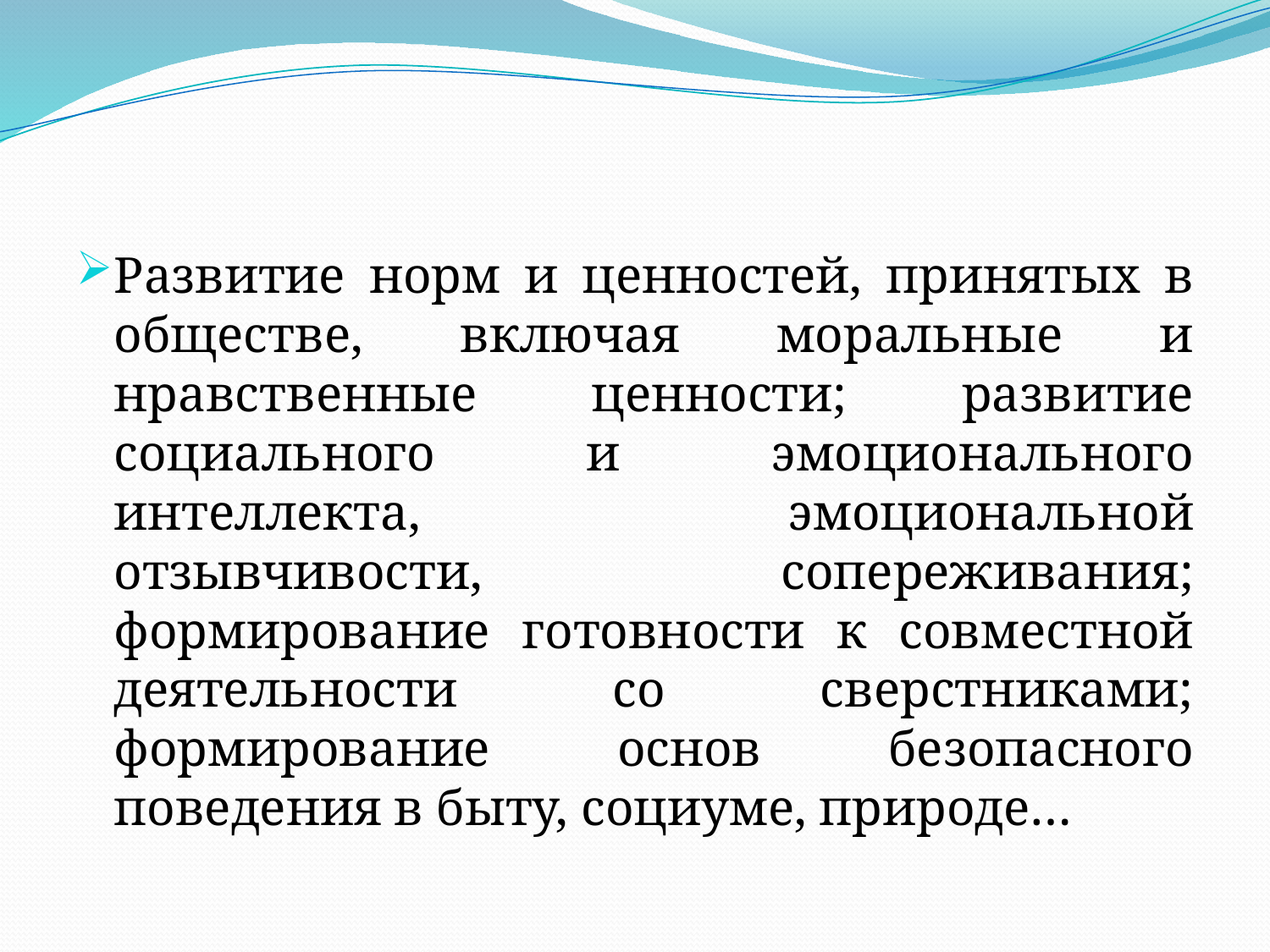

Развитие норм и ценностей, принятых в обществе, включая моральные и нравственные ценности; развитие социального и эмоционального интеллекта, эмоциональной отзывчивости, сопереживания; формирование готовности к совместной деятельности со сверстниками; формирование основ безопасного поведения в быту, социуме, природе…